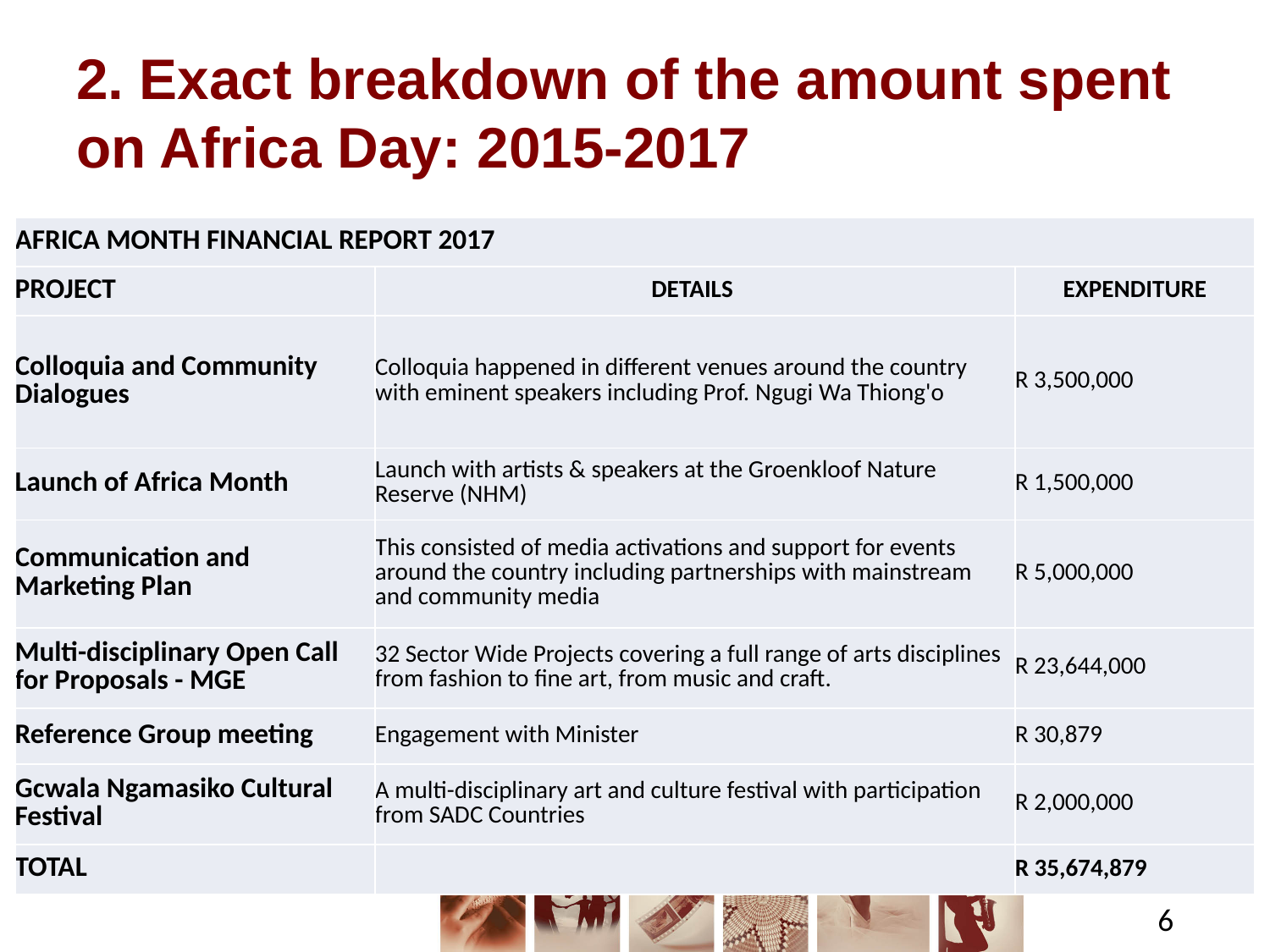

# 2. Exact breakdown of the amount spent on Africa Day: 2015-2017
| AFRICA MONTH FINANCIAL REPORT 2017 |  |  |
| --- | --- | --- |
| PROJECT | DETAILS | EXPENDITURE |
| Colloquia and Community Dialogues | Colloquia happened in different venues around the country with eminent speakers including Prof. Ngugi Wa Thiong'o | R 3,500,000 |
| Launch of Africa Month | Launch with artists & speakers at the Groenkloof Nature Reserve (NHM) | R 1,500,000 |
| Communication and Marketing Plan | This consisted of media activations and support for events around the country including partnerships with mainstream and community media | R 5,000,000 |
| Multi-disciplinary Open Call for Proposals - MGE | 32 Sector Wide Projects covering a full range of arts disciplines from fashion to fine art, from music and craft. | R 23,644,000 |
| Reference Group meeting | Engagement with Minister | R 30,879 |
| Gcwala Ngamasiko Cultural Festival | A multi-disciplinary art and culture festival with participation from SADC Countries | R 2,000,000 |
| TOTAL |  | R 35,674,879 |
6